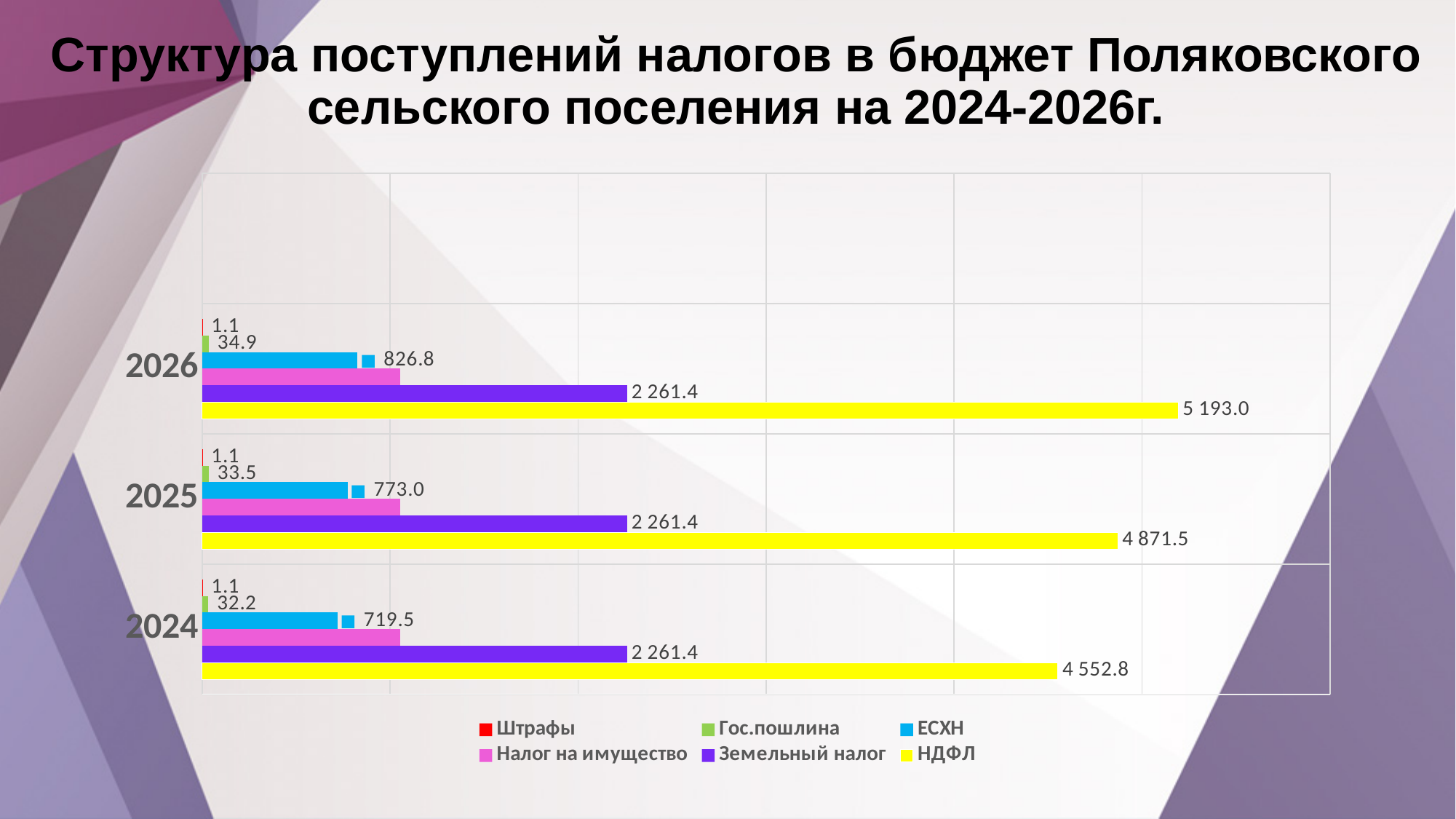

# Структура поступлений налогов в бюджет Поляковского сельского поселения на 2024-2026г.

### Chart

| Category | НДФЛ | Земельный налог | Налог на имущество | ЕСХН | Гос.пошлина | Штрафы |
|---|---|---|---|---|---|---|
| 2024 | 4552.8 | 2261.4 | 1054.2 | 719.5 | 32.2 | 1.1 |
| 2025 | 4871.5 | 2261.4 | 1054.2 | 773.0 | 33.5 | 1.1 |
| 2026 | 5193.0 | 2261.4 | 1054.2 | 826.8 | 34.9 | 1.1 |
|  | None | None | None | None | None | None |